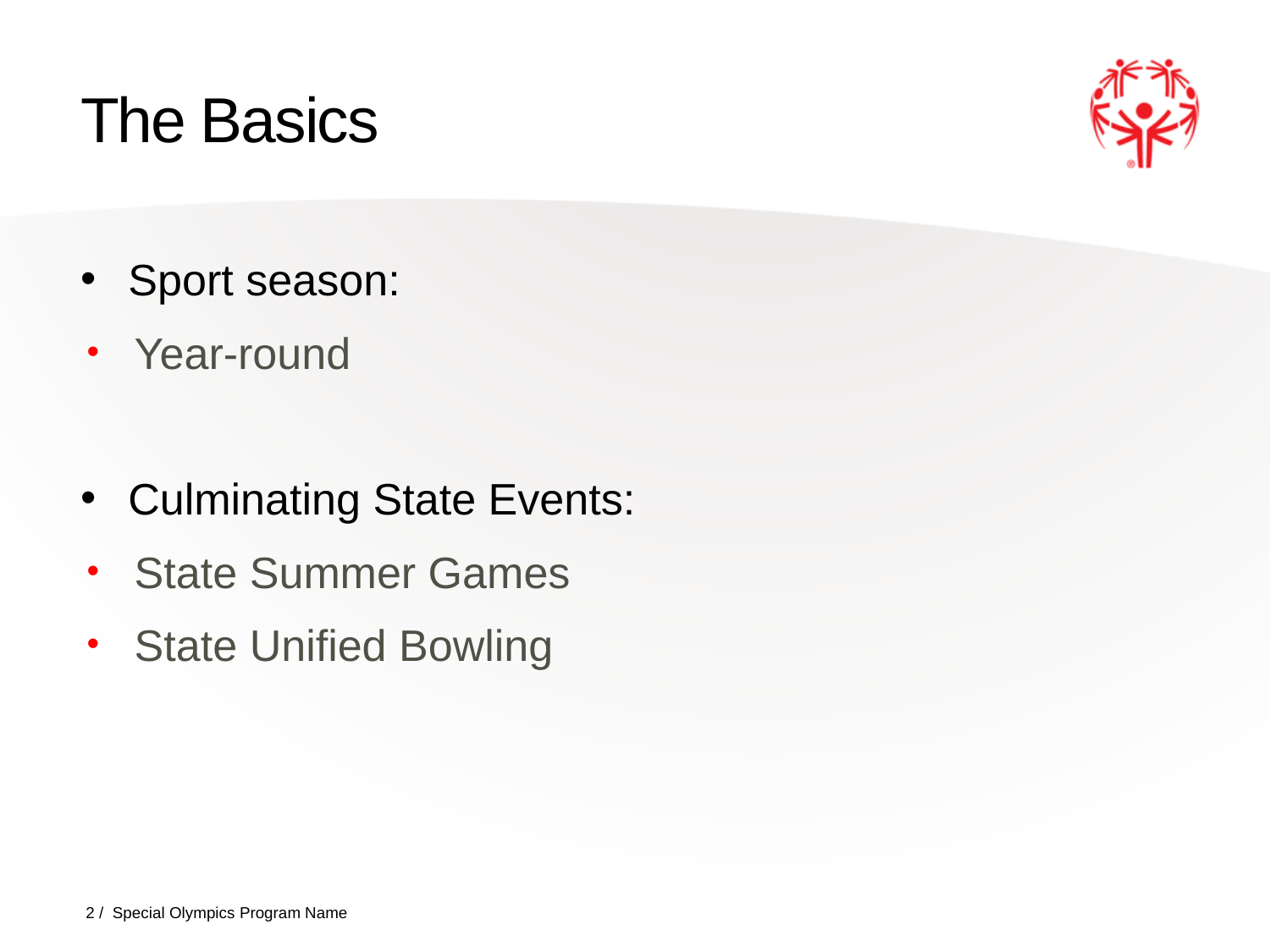

# The Basics
Sport season:
Year-round

Culminating State Events:
State Summer Games
State Unified Bowling

2 /  Special Olympics Program Name